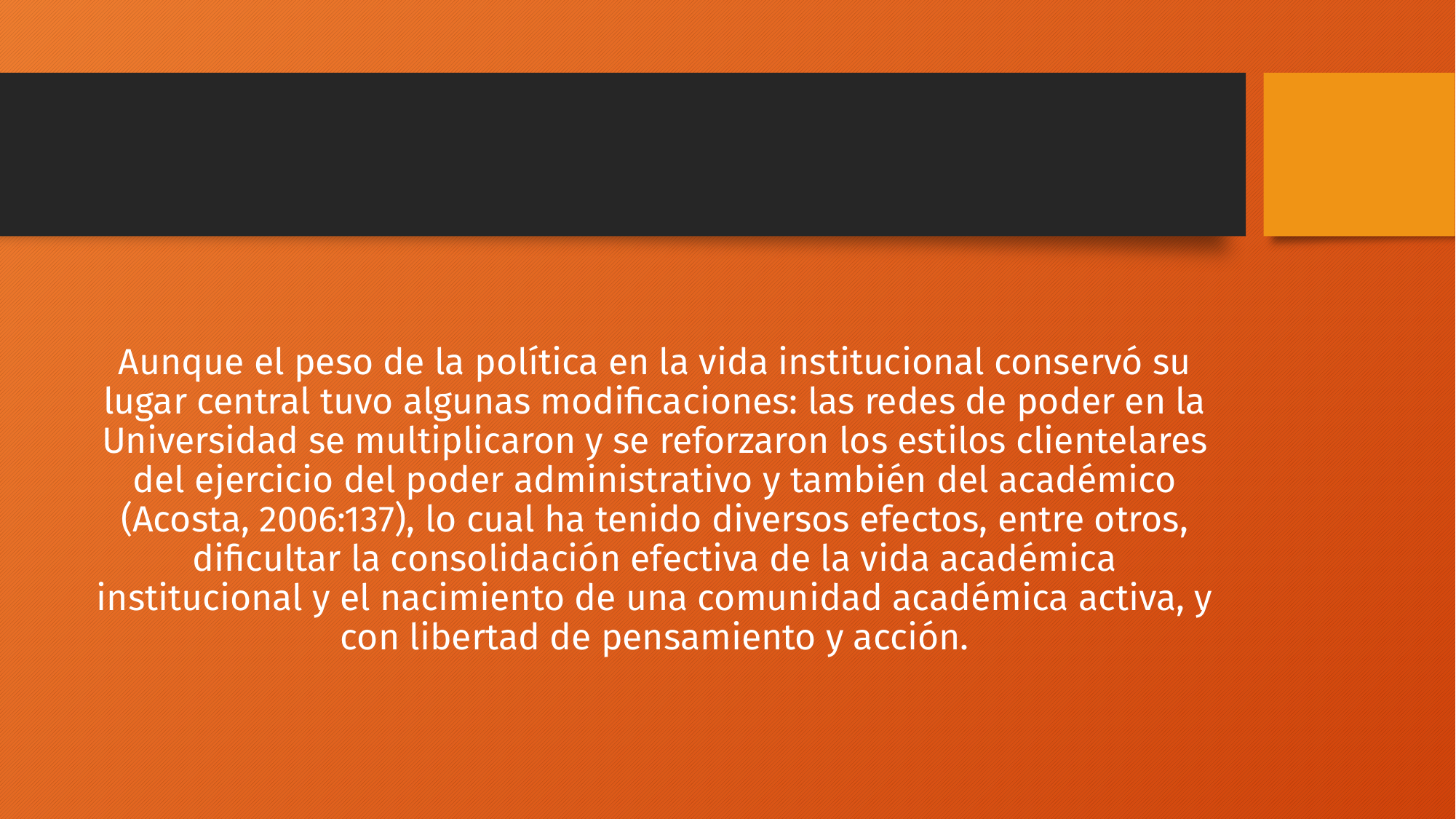

Aunque el peso de la política en la vida institucional conservó su lugar central tuvo algunas modificaciones: las redes de poder en la Universidad se multiplicaron y se reforzaron los estilos clientelares del ejercicio del poder administrativo y también del académico (Acosta, 2006:137), lo cual ha tenido diversos efectos, entre otros, dificultar la consolidación efectiva de la vida académica institucional y el nacimiento de una comunidad académica activa, y con libertad de pensamiento y acción.